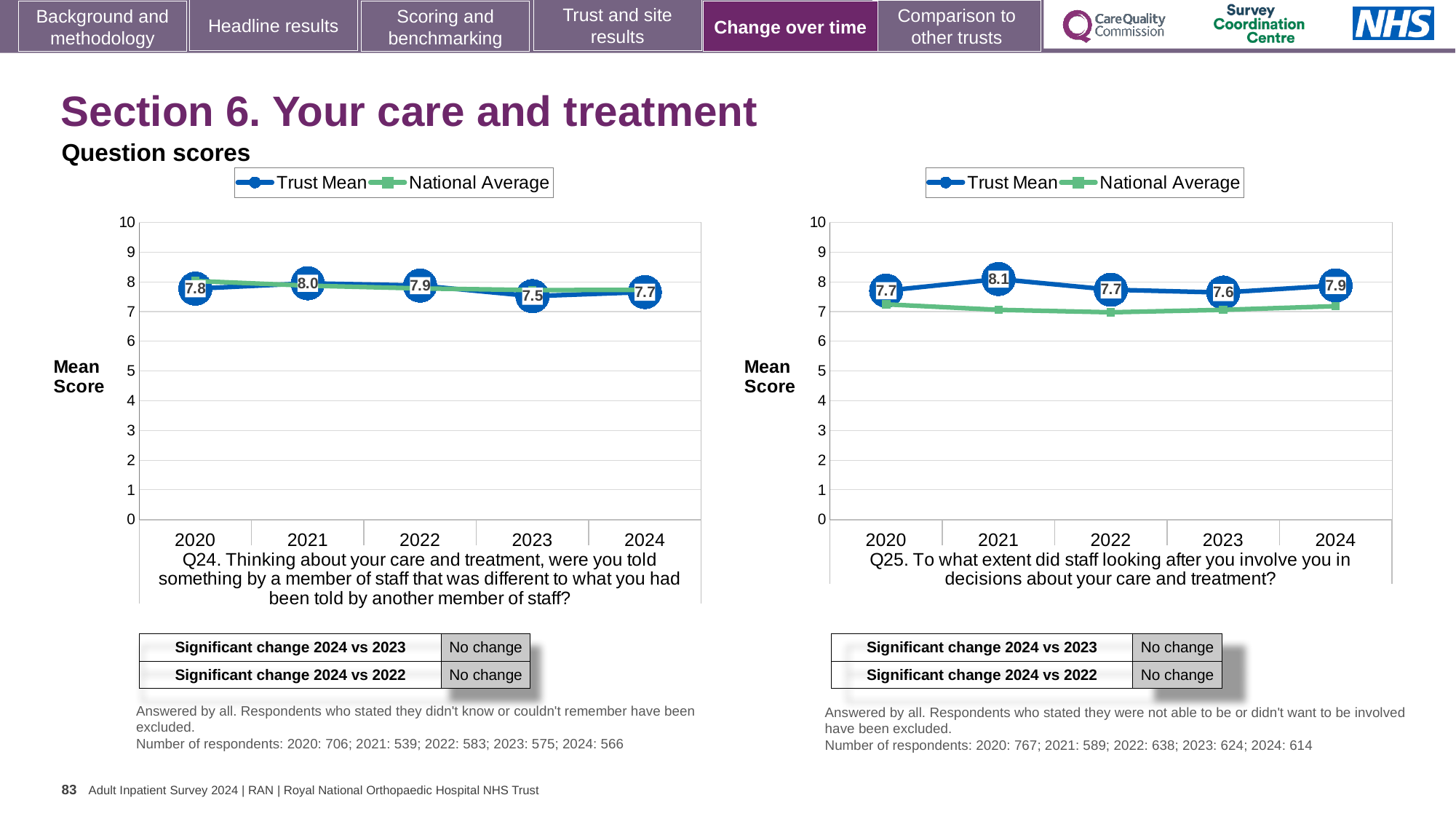

# Section 6. Your care and treatment
Question scores

### Chart

| Category | Trust Mean | National Average |
|---|---|---|
| 2020 | 7.772981436703061 | 8.03054772289512 |
| 2021 | 7.953379895810985 | 7.87437764327684 |
| 2022 | 7.876934995172676 | 7.780435640365725 |
| 2023 | 7.520085564199523 | 7.724925785579392 |
| 2024 | 7.657342070795331 | 7.730004280124795 |

### Chart

| Category | Trust Mean | National Average |
|---|---|---|
| 2020 | 7.704437725344705 | 7.244243781562832 |
| 2021 | 8.097157729630869 | 7.059332723271941 |
| 2022 | 7.735917546118992 | 6.977582583845865 |
| 2023 | 7.64107176681835 | 7.059378822198569 |
| 2024 | 7.881840977485356 | 7.18315778211899 |
| Significant change 2024 vs 2023 | No change |
| --- | --- |
| Significant change 2024 vs 2022 | No change |
| Significant change 2024 vs 2023 | No change |
| --- | --- |
| Significant change 2024 vs 2022 | No change |
Answered by all. Respondents who stated they didn't know or couldn't remember have been excluded.
Number of respondents: 2020: 706; 2021: 539; 2022: 583; 2023: 575; 2024: 566
Answered by all. Respondents who stated they were not able to be or didn't want to be involved have been excluded.
Number of respondents: 2020: 767; 2021: 589; 2022: 638; 2023: 624; 2024: 614

83